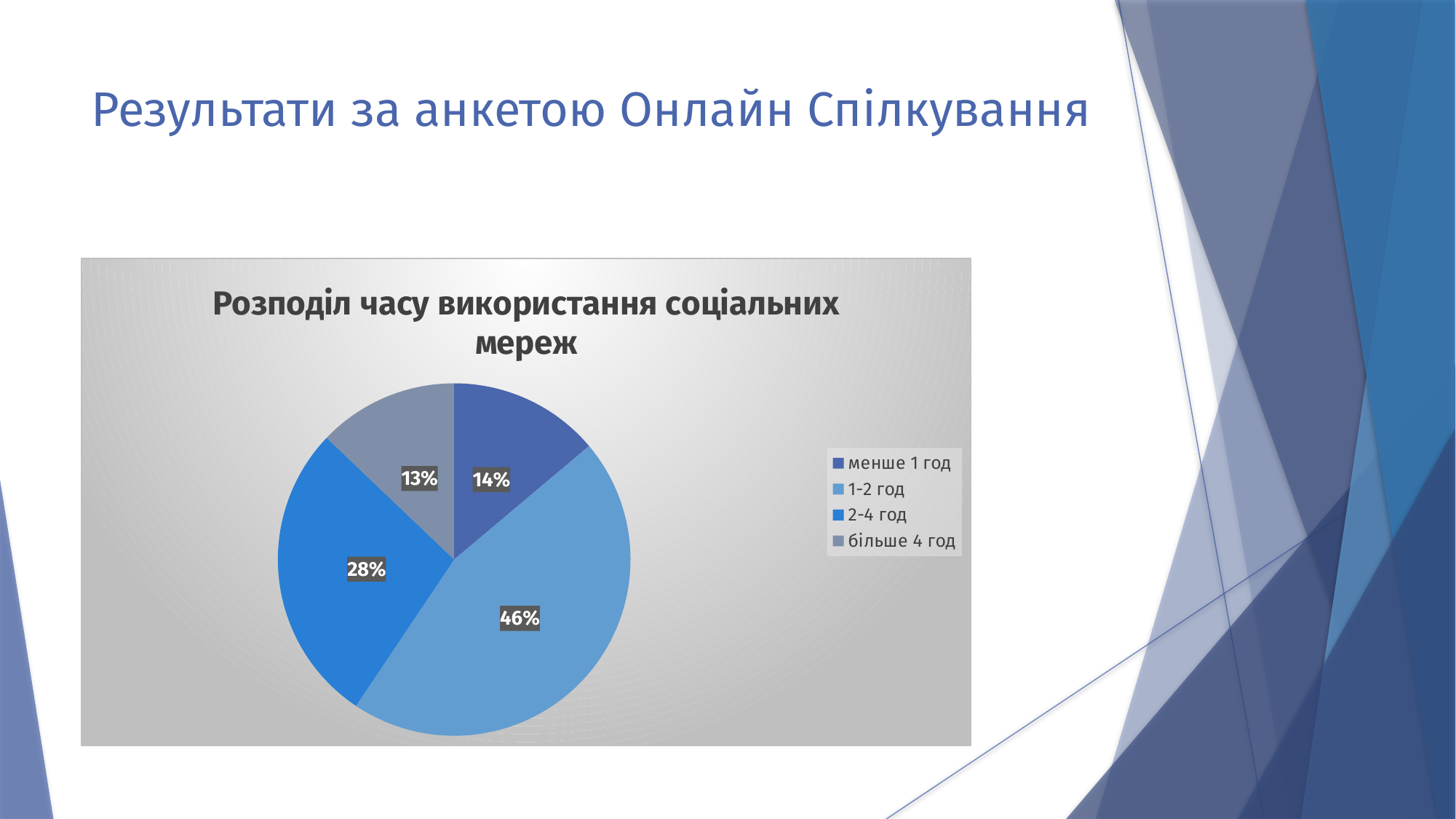

# Результати за анкетою Онлайн Спілкування

### Chart: Розподіл часу використання соціальних мереж

| Category | Розподіл часу використання соціальних мереж |
|---|---|
| менше 1 год | 0.14 |
| 1-2 год | 0.46 |
| 2-4 год | 0.2800000000000001 |
| більше 4 год | 0.13 |